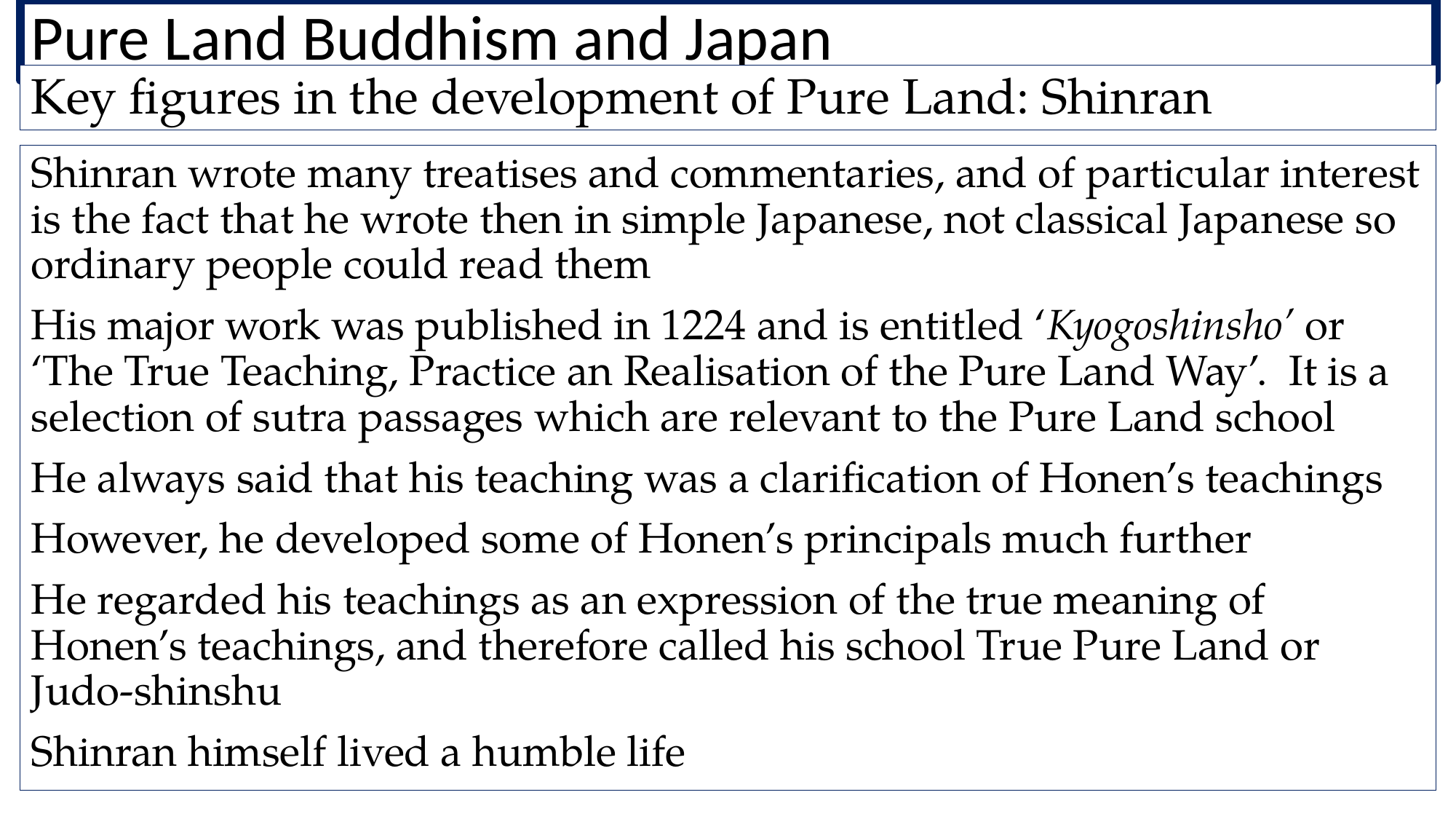

Pure Land Buddhism and Japan
Key figures in the development of Pure Land: Shinran
Shinran wrote many treatises and commentaries, and of particular interest is the fact that he wrote then in simple Japanese, not classical Japanese so ordinary people could read them
His major work was published in 1224 and is entitled ‘Kyogoshinsho’ or ‘The True Teaching, Practice an Realisation of the Pure Land Way’.  It is a selection of sutra passages which are relevant to the Pure Land school
He always said that his teaching was a clarification of Honen’s teachings
However, he developed some of Honen’s principals much further
He regarded his teachings as an expression of the true meaning of Honen’s teachings, and therefore called his school True Pure Land or Judo-shinshu
Shinran himself lived a humble life